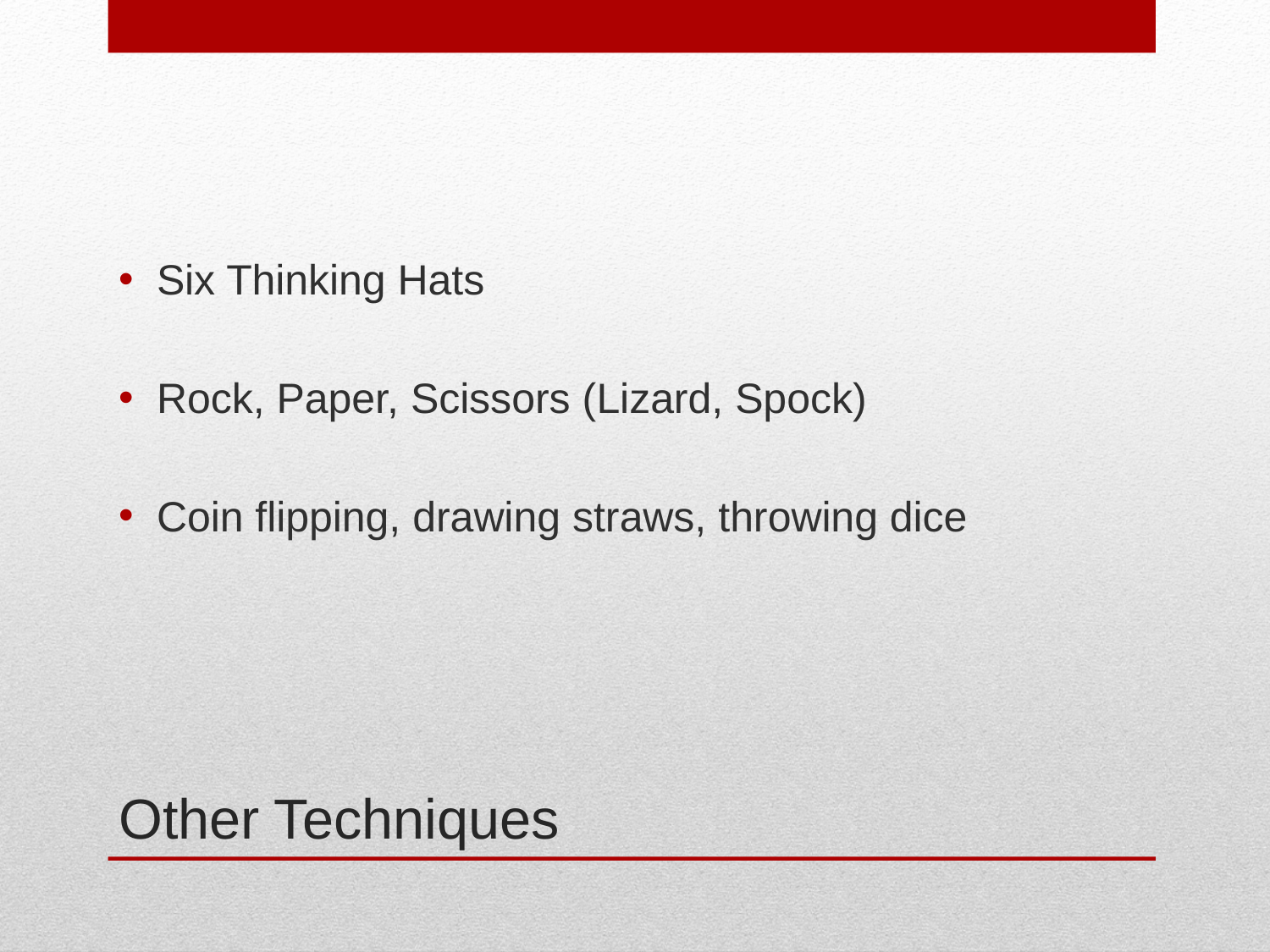

Six Thinking Hats

Rock, Paper, Scissors (Lizard, Spock)

Coin flipping, drawing straws, throwing dice
# Other Techniques